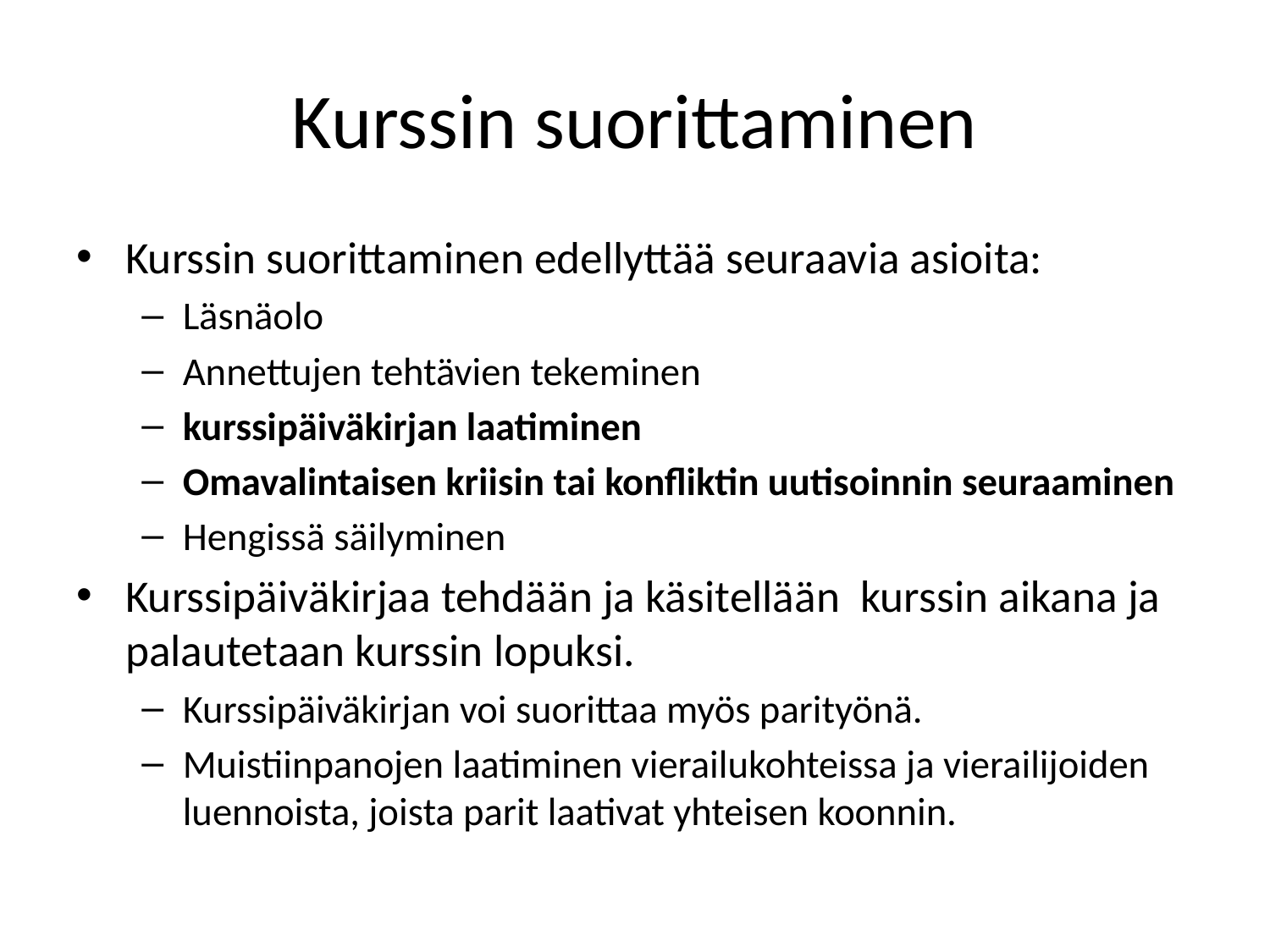

# Kurssin suorittaminen
Kurssin suorittaminen edellyttää seuraavia asioita:
Läsnäolo
Annettujen tehtävien tekeminen
kurssipäiväkirjan laatiminen
Omavalintaisen kriisin tai konfliktin uutisoinnin seuraaminen
Hengissä säilyminen
Kurssipäiväkirjaa tehdään ja käsitellään  kurssin aikana ja palautetaan kurssin lopuksi.
Kurssipäiväkirjan voi suorittaa myös parityönä.
Muistiinpanojen laatiminen vierailukohteissa ja vierailijoiden luennoista, joista parit laativat yhteisen koonnin.